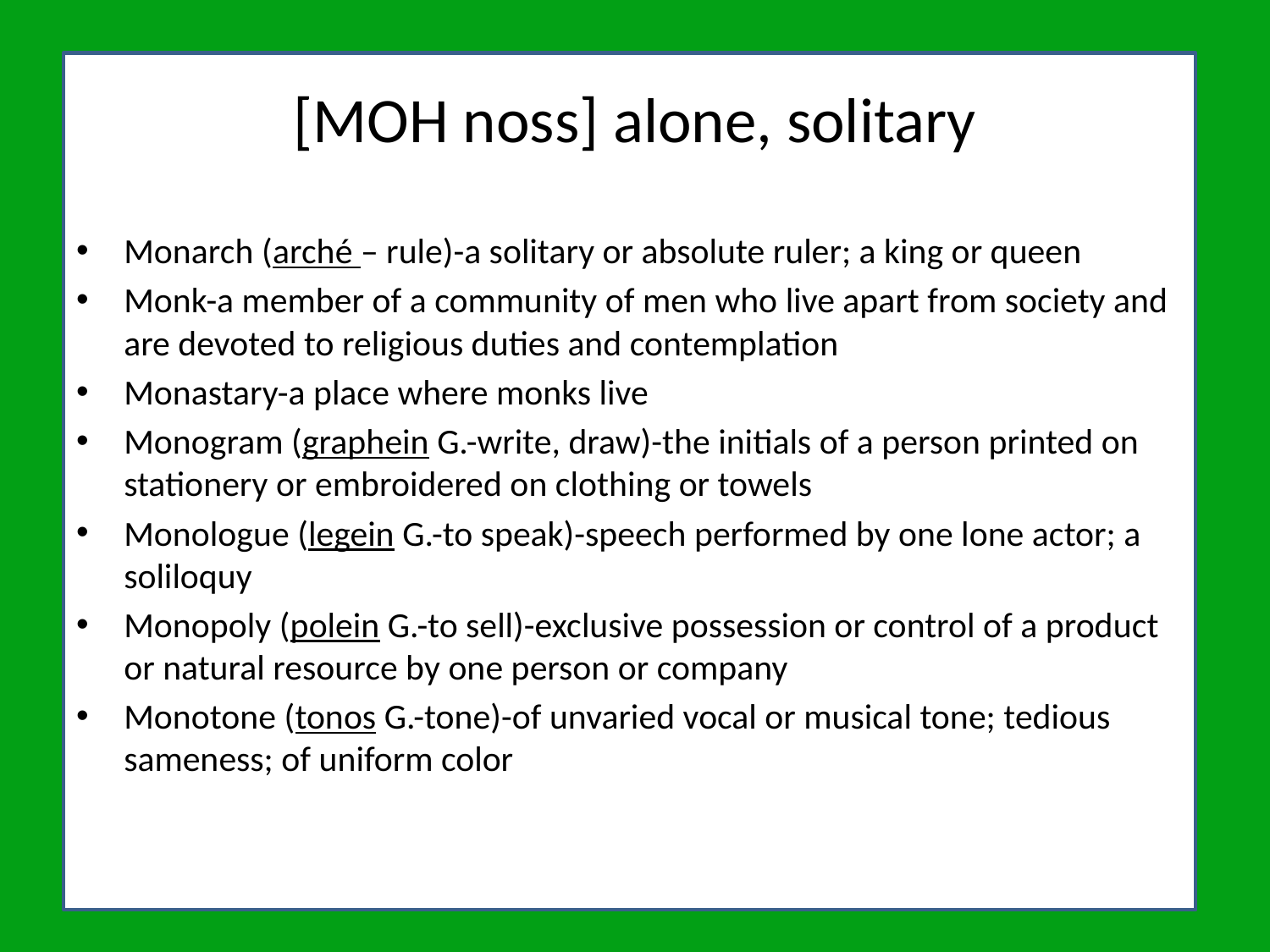

# [MOH noss] alone, solitary

Monarch (arché – rule)-a solitary or absolute ruler; a king or queen
Monk-a member of a community of men who live apart from society and are devoted to religious duties and contemplation
Monastary-a place where monks live
Monogram (graphein G.-write, draw)-the initials of a person printed on stationery or embroidered on clothing or towels
Monologue (legein G.-to speak)-speech performed by one lone actor; a soliloquy
Monopoly (polein G.-to sell)-exclusive possession or control of a product or natural resource by one person or company
Monotone (tonos G.-tone)-of unvaried vocal or musical tone; tedious sameness; of uniform color